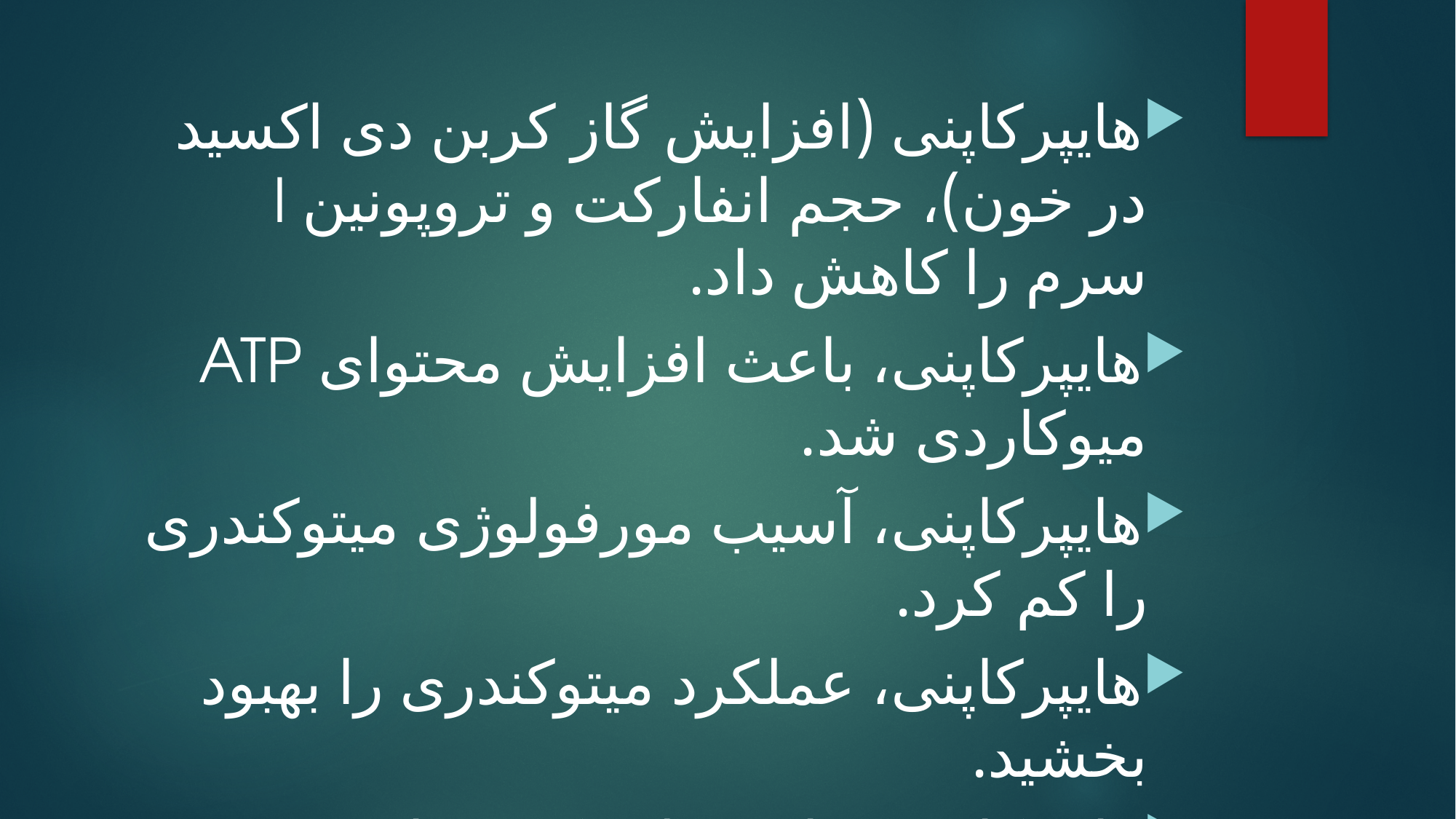

هایپرکاپنی (افزایش گاز کربن دی اکسید در خون)، حجم انفارکت و تروپونین I سرم را کاهش داد.
هایپرکاپنی، باعث افزایش محتوای ATP میوکاردی شد.
هایپرکاپنی، آسیب مورفولوژی میتوکندری را کم کرد.
هایپرکاپنی، عملکرد میتوکندری را بهبود بخشید.
هایپرکاپنی، بیان تنظیم کننده­های بیوژنز میتوکندری را افزایش داد